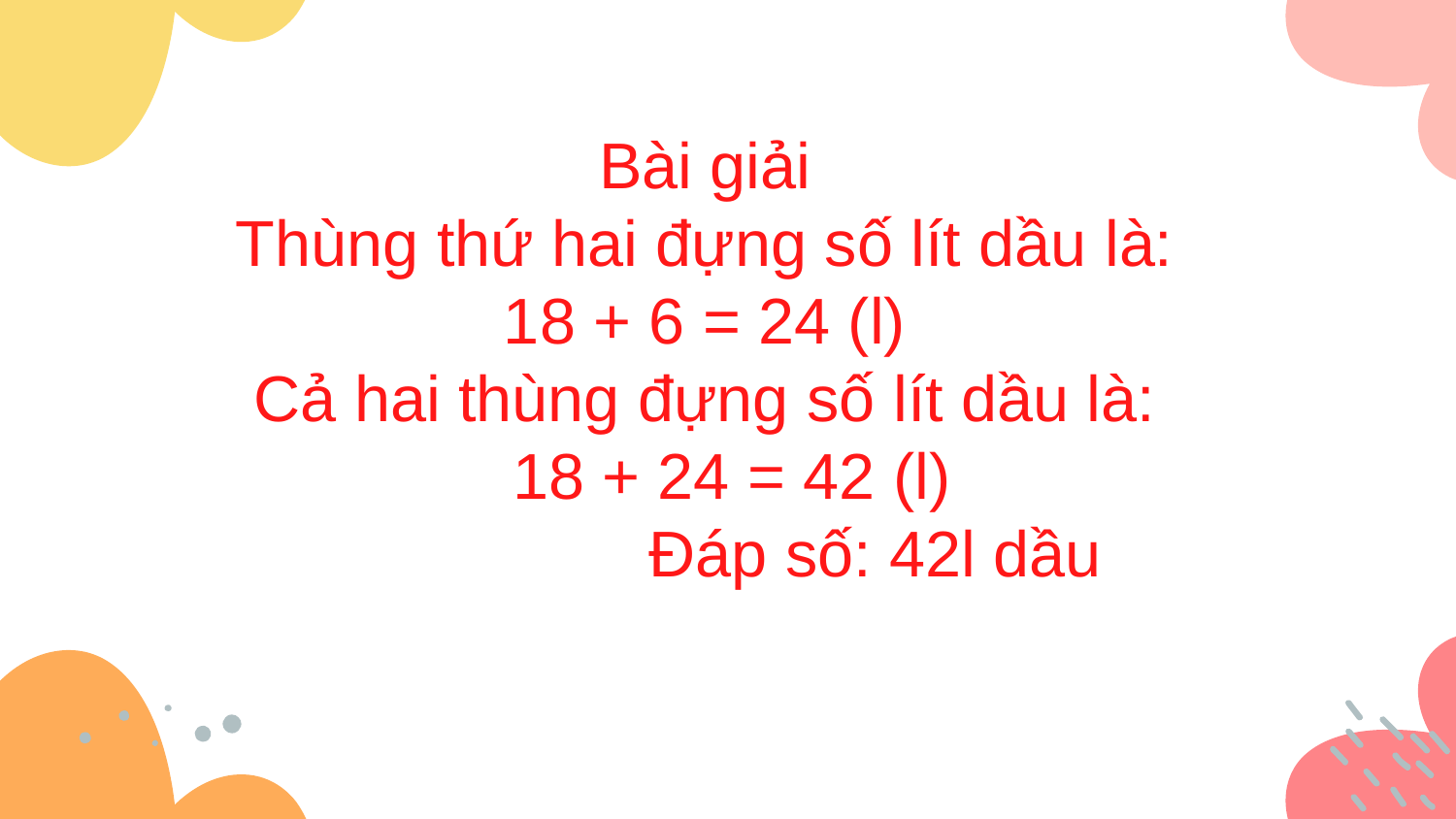

Bài giải
Thùng thứ hai đựng số lít dầu là:
18 + 6 = 24 (l)
Cả hai thùng đựng số lít dầu là:
   18 + 24 = 42 (l)
                   Đáp số: 42l dầu